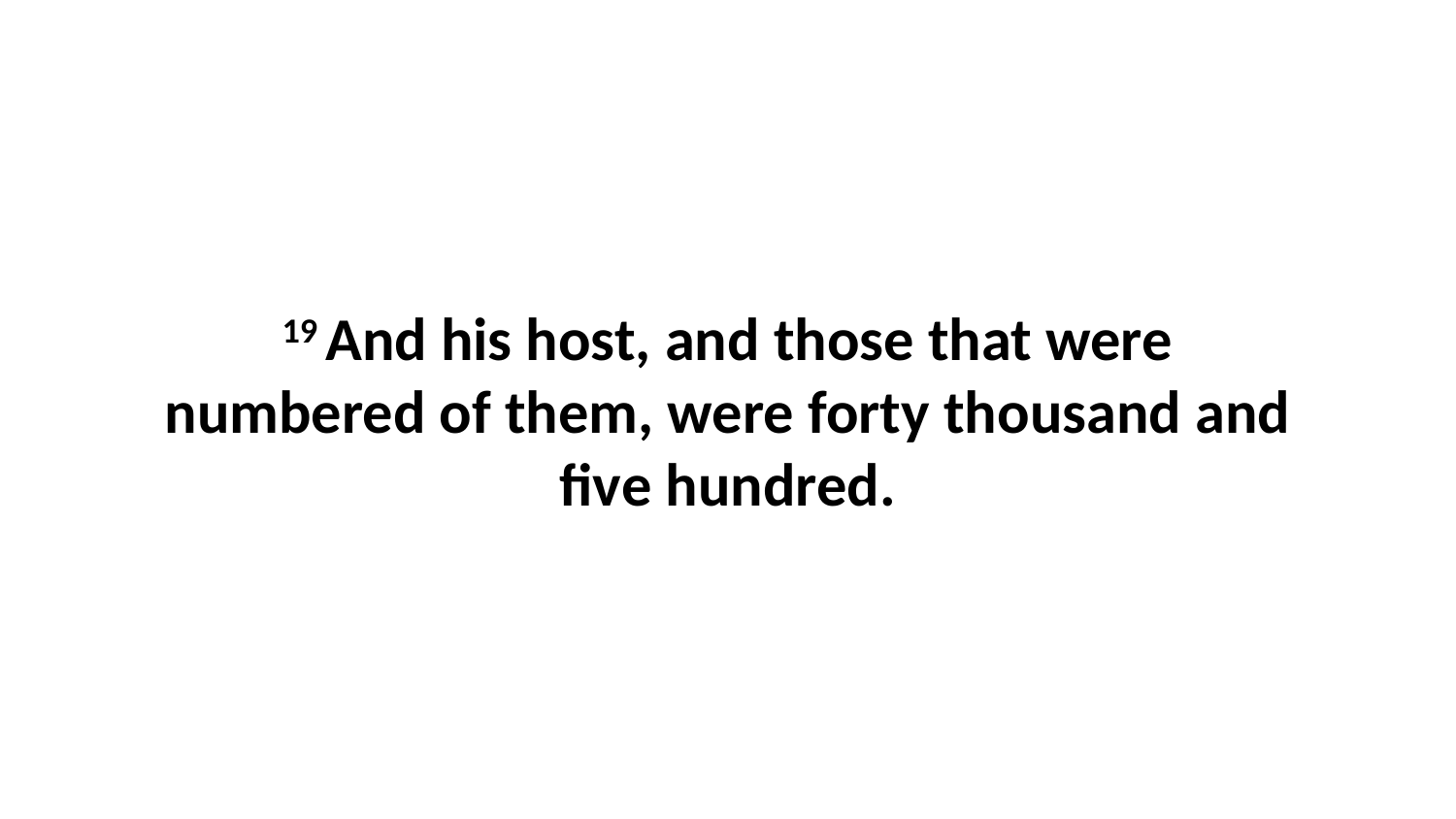

19 And his host, and those that were numbered of them, were forty thousand and five hundred.